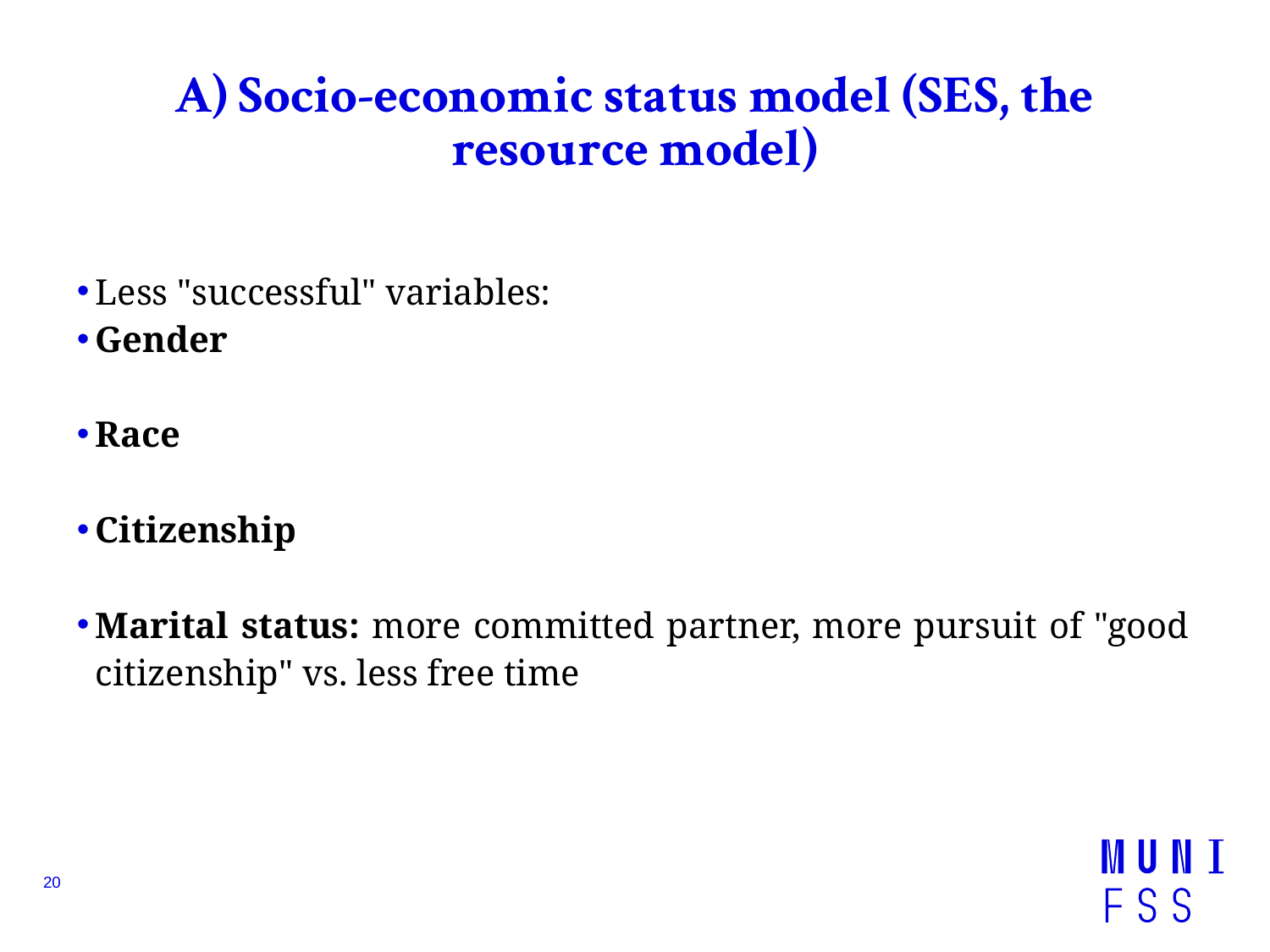

# A) Socio-economic status model (SES, the resource model)
Less "successful" variables:
Gender

Race

Citizenship

Marital status: more committed partner, more pursuit of "good citizenship" vs. less free time
20